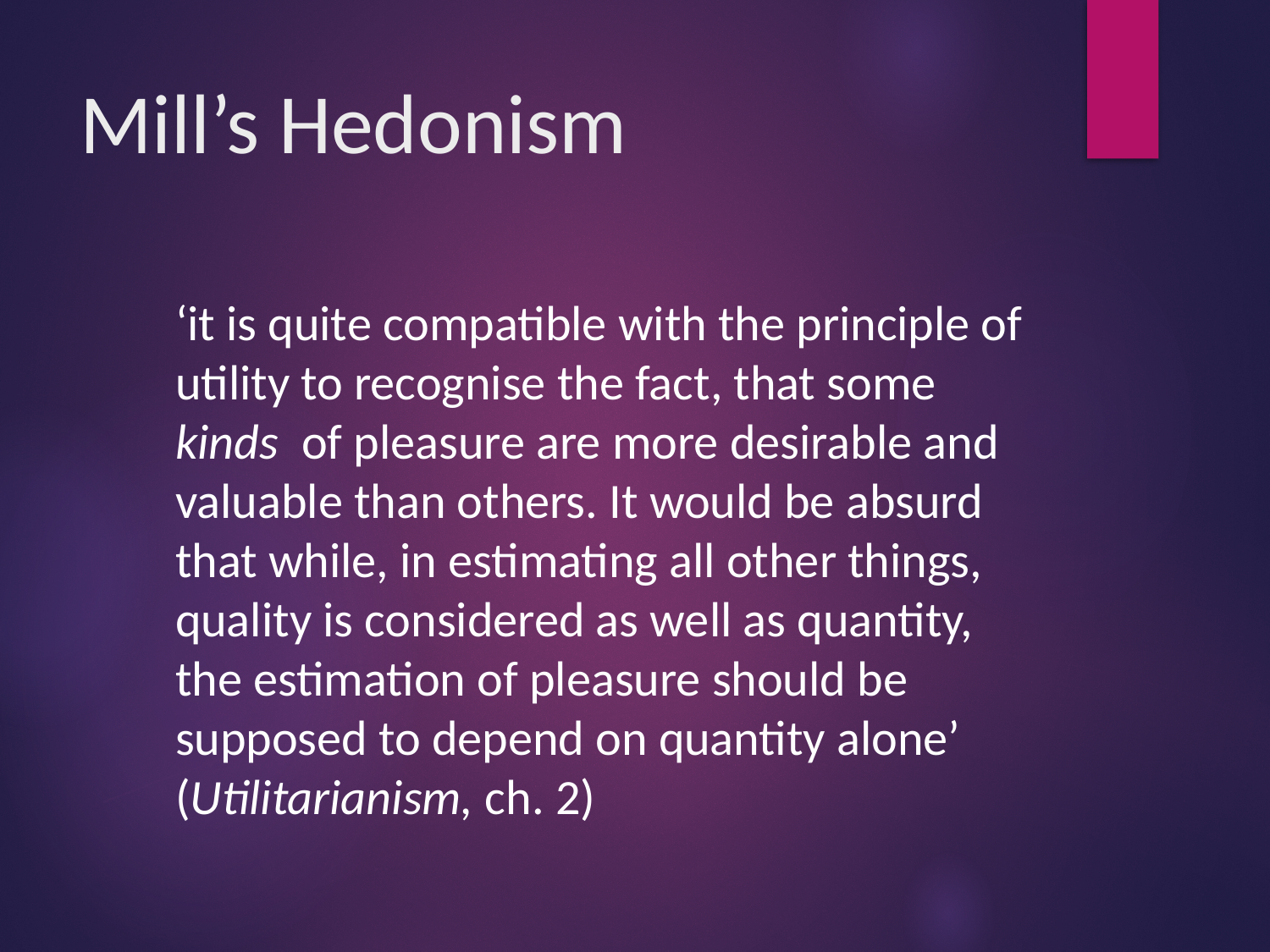

# Mill’s Hedonism
	‘it is quite compatible with the principle of utility to recognise the fact, that some kinds  of pleasure are more desirable and valuable than others. It would be absurd that while, in estimating all other things, quality is considered as well as quantity, the estimation of pleasure should be supposed to depend on quantity alone’ (Utilitarianism, ch. 2)